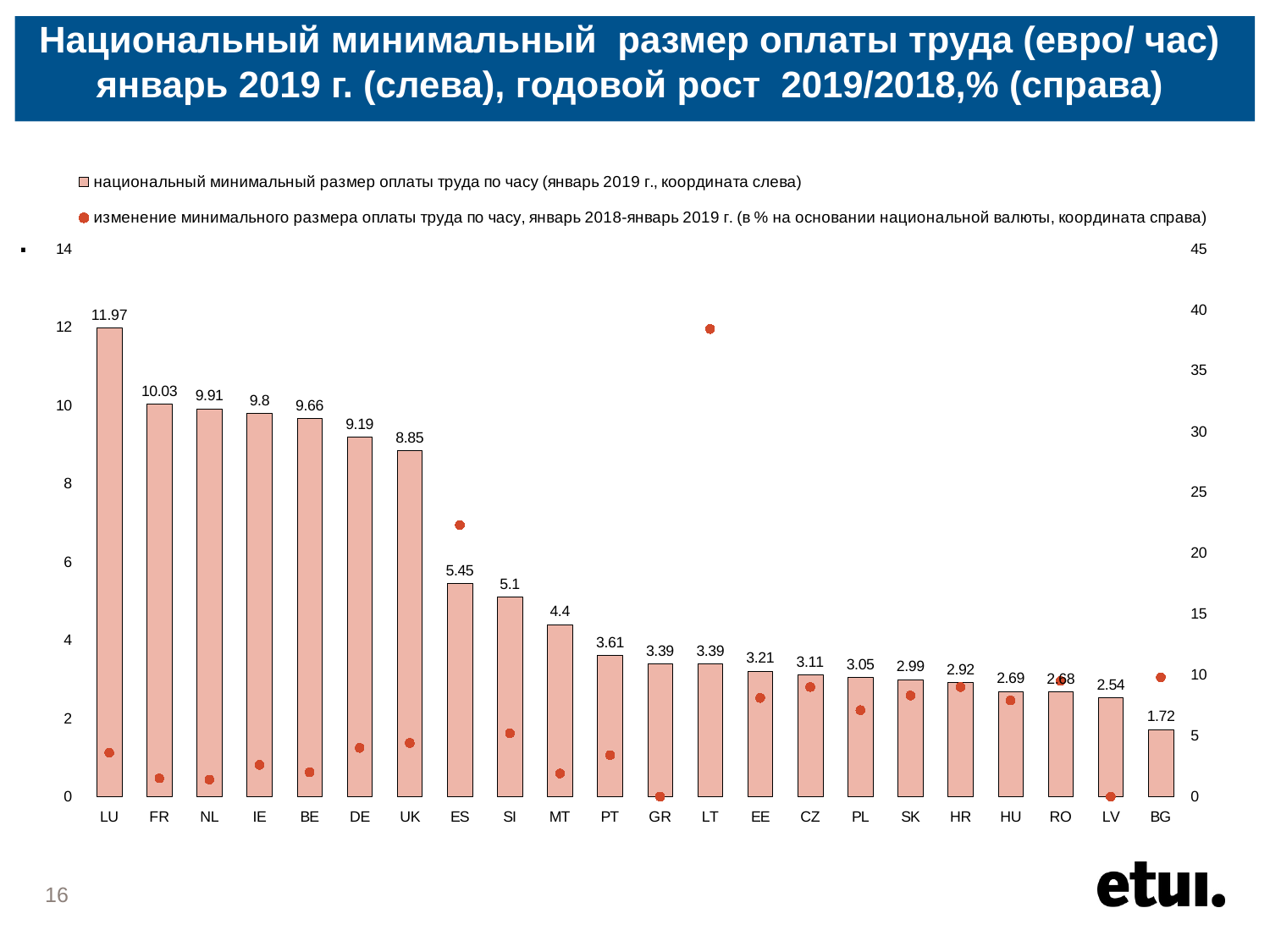

# Национальный минимальный  размер оплаты труда (евро/ час) январь 2019 г. (слева), годовой рост  2019/2018,% (справа)

.

### Chart

| Category | национальный минимальный размер оплаты труда по часу (январь 2019 г., координата слева) | изменение минимального размера оплаты труда по часу, январь 2018-январь 2019 г. (в % на основании национальной валюты, координата справа) |
|---|---|---|
| LU | 11.97 | 3.6 |
| FR | 10.03 | 1.5 |
| NL | 9.91 | 1.4 |
| IE | 9.8 | 2.6 |
| BE | 9.66 | 2.0 |
| DE | 9.19 | 4.0 |
| UK | 8.85 | 4.4 |
| ES | 5.45 | 22.3 |
| SI | 5.1 | 5.2 |
| MT | 4.4 | 1.9 |
| PT | 3.61 | 3.4 |
| GR | 3.39 | 0.0 |
| LT | 3.39 | 38.4 |
| EE | 3.21 | 8.1 |
| CZ | 3.11 | 9.0 |
| PL | 3.05 | 7.1 |
| SK | 2.99 | 8.3 |
| HR | 2.92 | 9.0 |
| HU | 2.69 | 7.9 |
| RO | 2.68 | 9.5 |
| LV | 2.54 | 0.0 |
| BG | 1.72 | 9.8 |
16